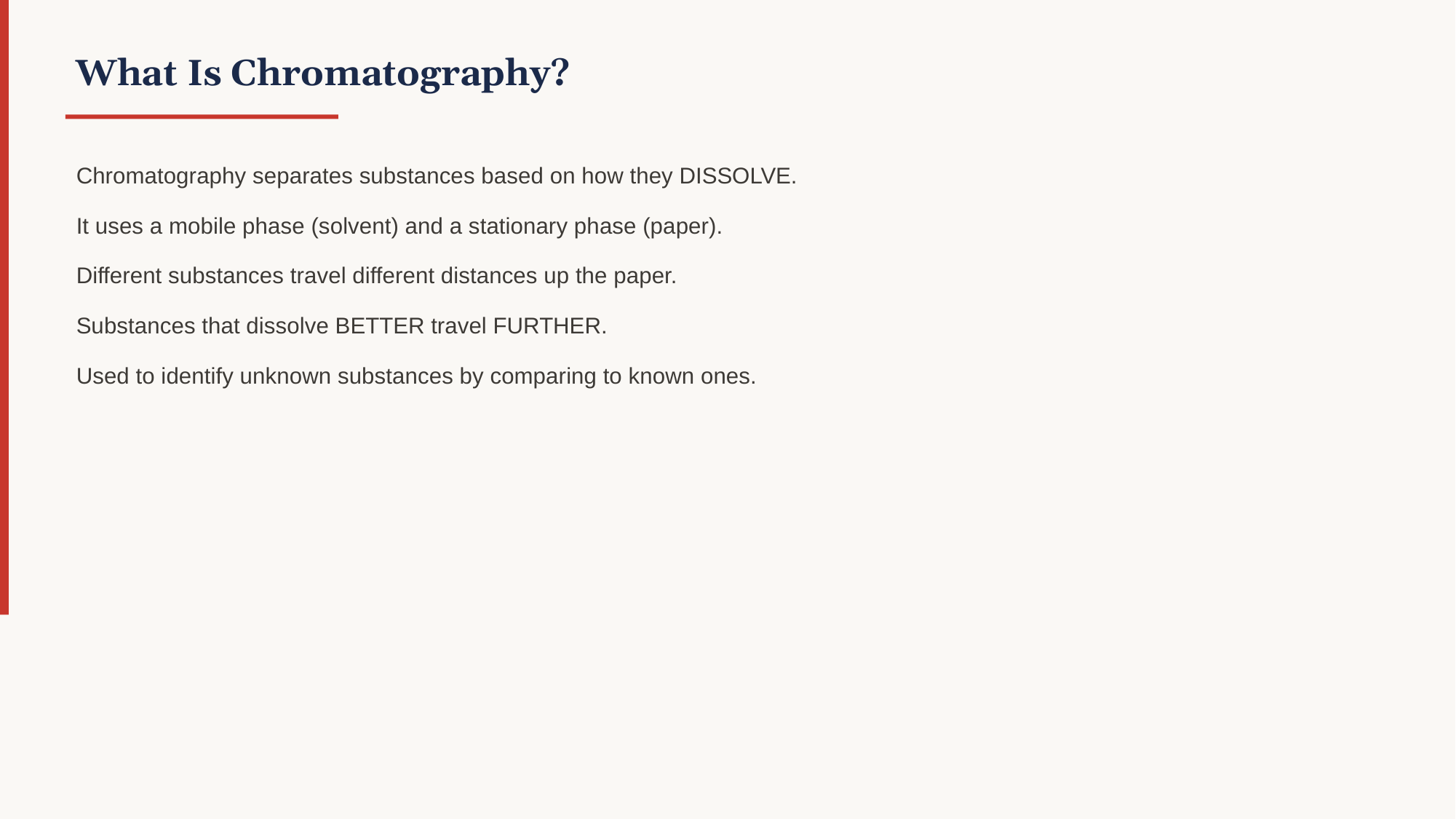

What Is Chromatography?

Chromatography separates substances based on how they DISSOLVE.
It uses a mobile phase (solvent) and a stationary phase (paper).
Different substances travel different distances up the paper.
Substances that dissolve BETTER travel FURTHER.
Used to identify unknown substances by comparing to known ones.